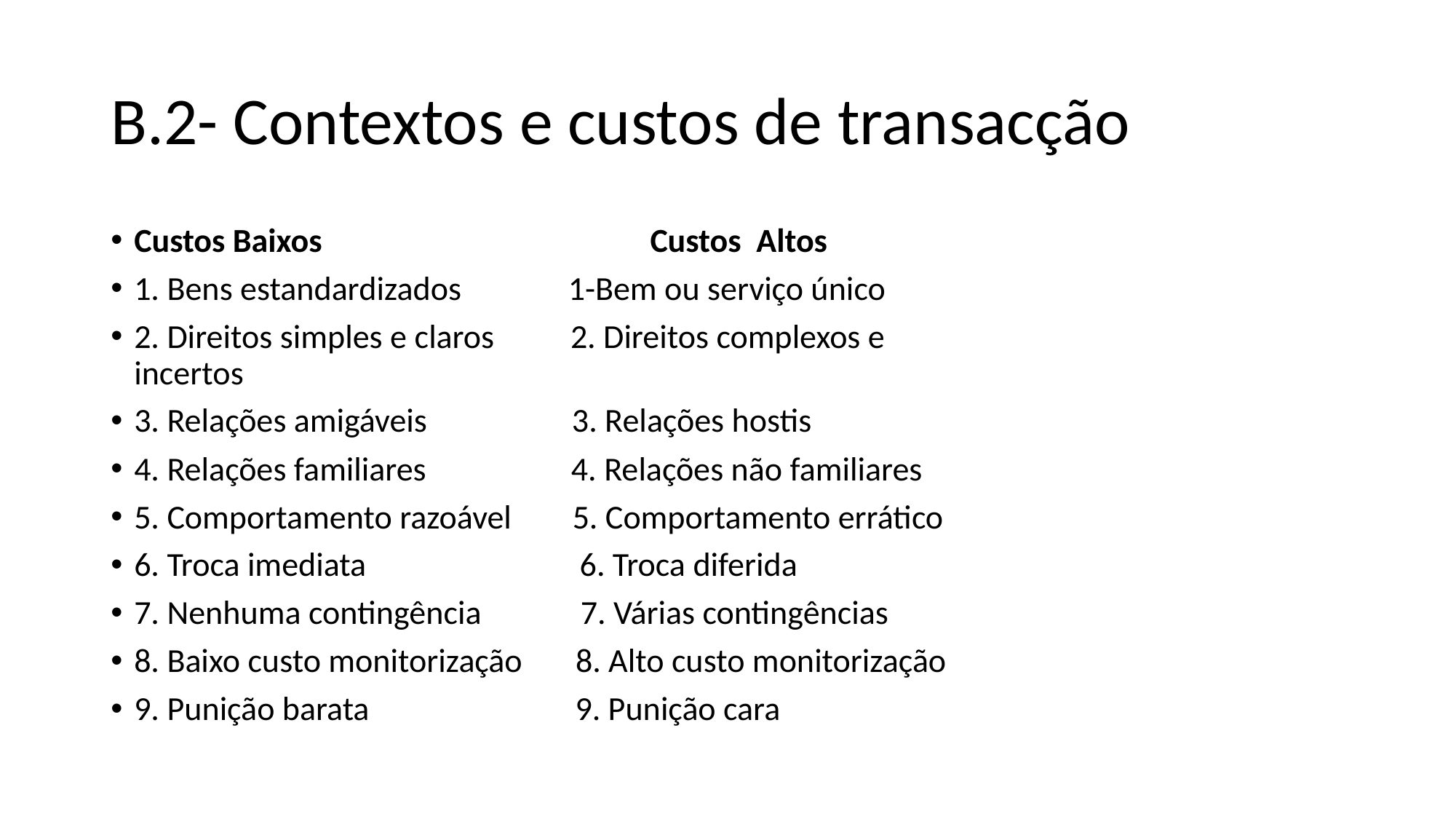

# B.2- Contextos e custos de transacção
Custos Baixos                                           Custos  Altos
1. Bens estandardizados              1-Bem ou serviço único
2. Direitos simples e claros          2. Direitos complexos e                    					                             incertos
3. Relações amigáveis                   3. Relações hostis
4. Relações familiares                   4. Relações não familiares
5. Comportamento razoável        5. Comportamento errático
6. Troca imediata                            6. Troca diferida
7. Nenhuma contingência             7. Várias contingências
8. Baixo custo monitorização       8. Alto custo monitorização
9. Punição barata                           9. Punição cara